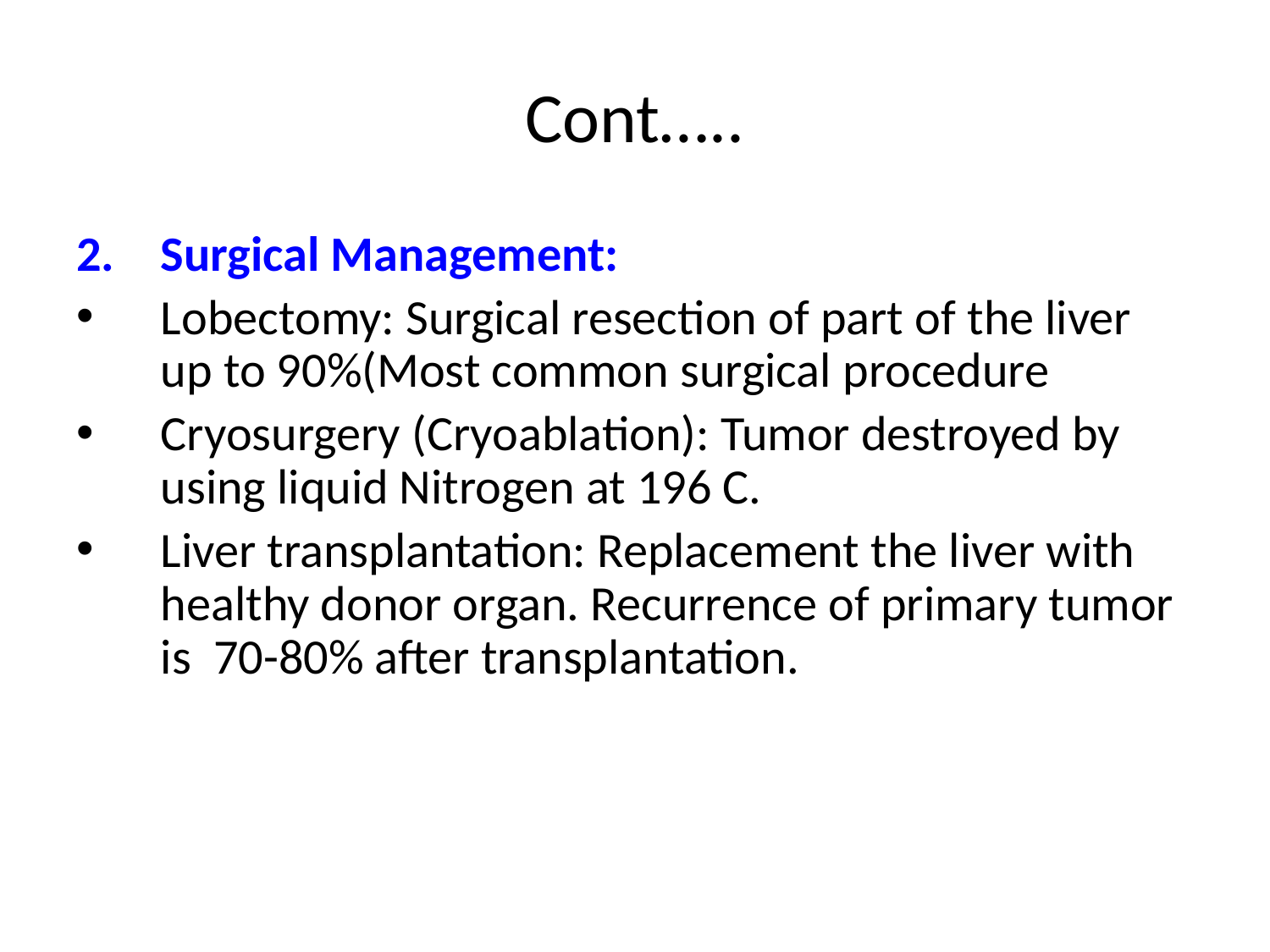

# Cont…..
Surgical Management:
Lobectomy: Surgical resection of part of the liver up to 90%(Most common surgical procedure
Cryosurgery (Cryoablation): Tumor destroyed by using liquid Nitrogen at 196 C.
Liver transplantation: Replacement the liver with healthy donor organ. Recurrence of primary tumor is  70-80% after transplantation.